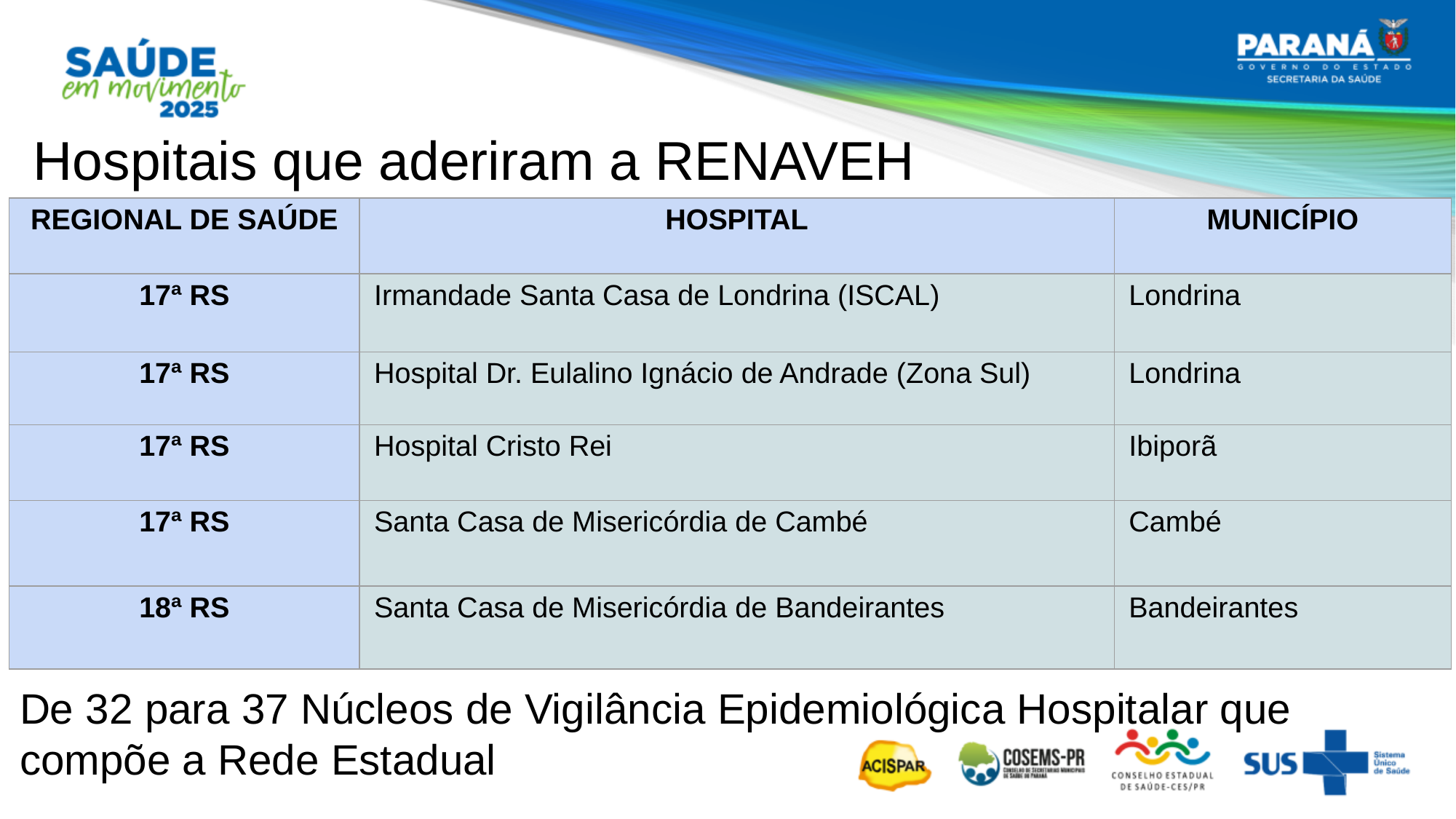

Hospitais que aderiram a RENAVEH
| REGIONAL DE SAÚDE | HOSPITAL | MUNICÍPIO |
| --- | --- | --- |
| 17ª RS | Irmandade Santa Casa de Londrina (ISCAL) | Londrina |
| 17ª RS | Hospital Dr. Eulalino Ignácio de Andrade (Zona Sul) | Londrina |
| 17ª RS | Hospital Cristo Rei | Ibiporã |
| 17ª RS | Santa Casa de Misericórdia de Cambé | Cambé |
| 18ª RS | Santa Casa de Misericórdia de Bandeirantes | Bandeirantes |
De 32 para 37 Núcleos de Vigilância Epidemiológica Hospitalar que compõe a Rede Estadual